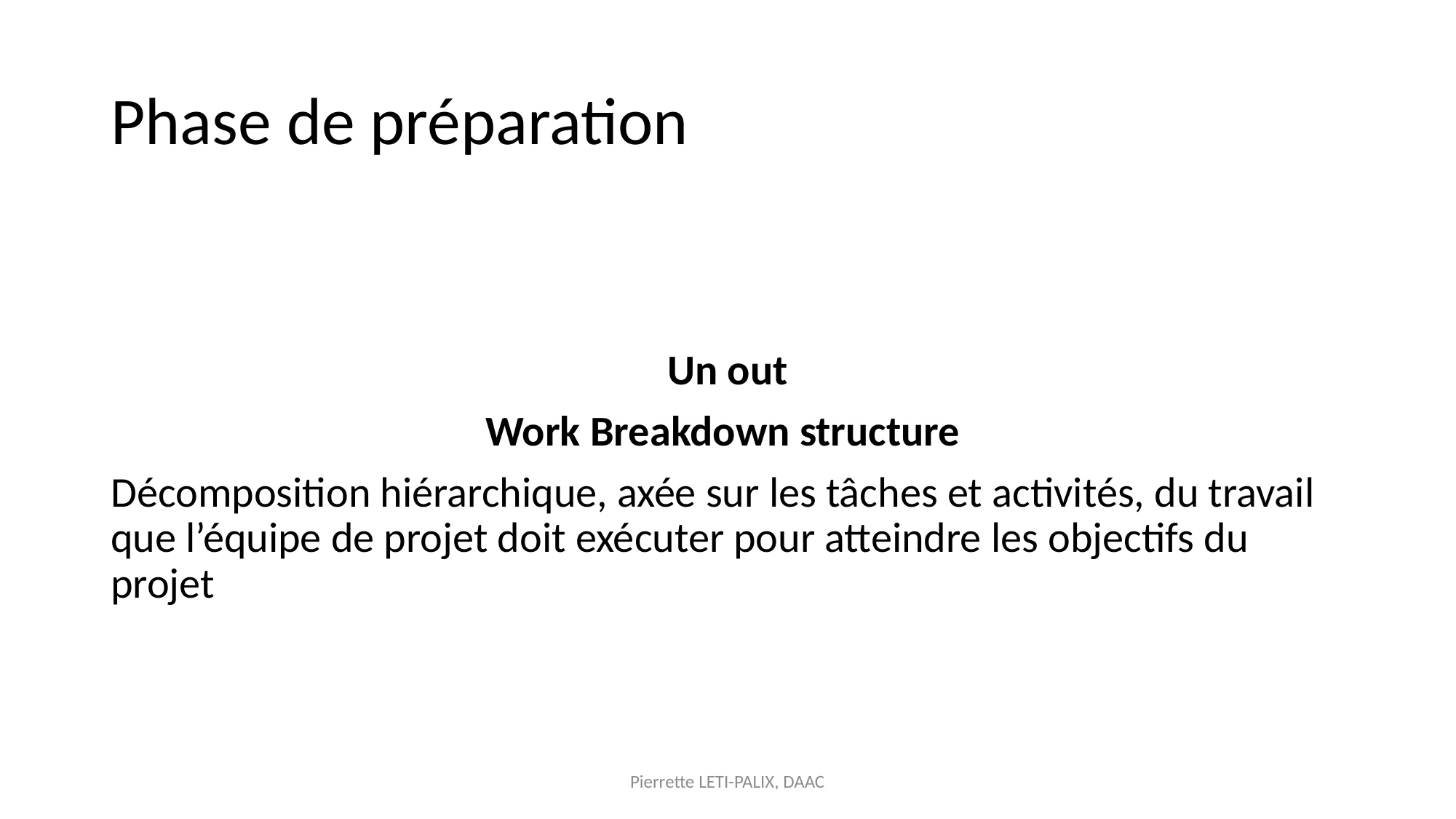

# Phase de préparation
Un out
Work Breakdown structure
Décomposition hiérarchique, axée sur les tâches et activités, du travail que l’équipe de projet doit exécuter pour atteindre les objectifs du projet
Pierrette LETI-PALIX, DAAC